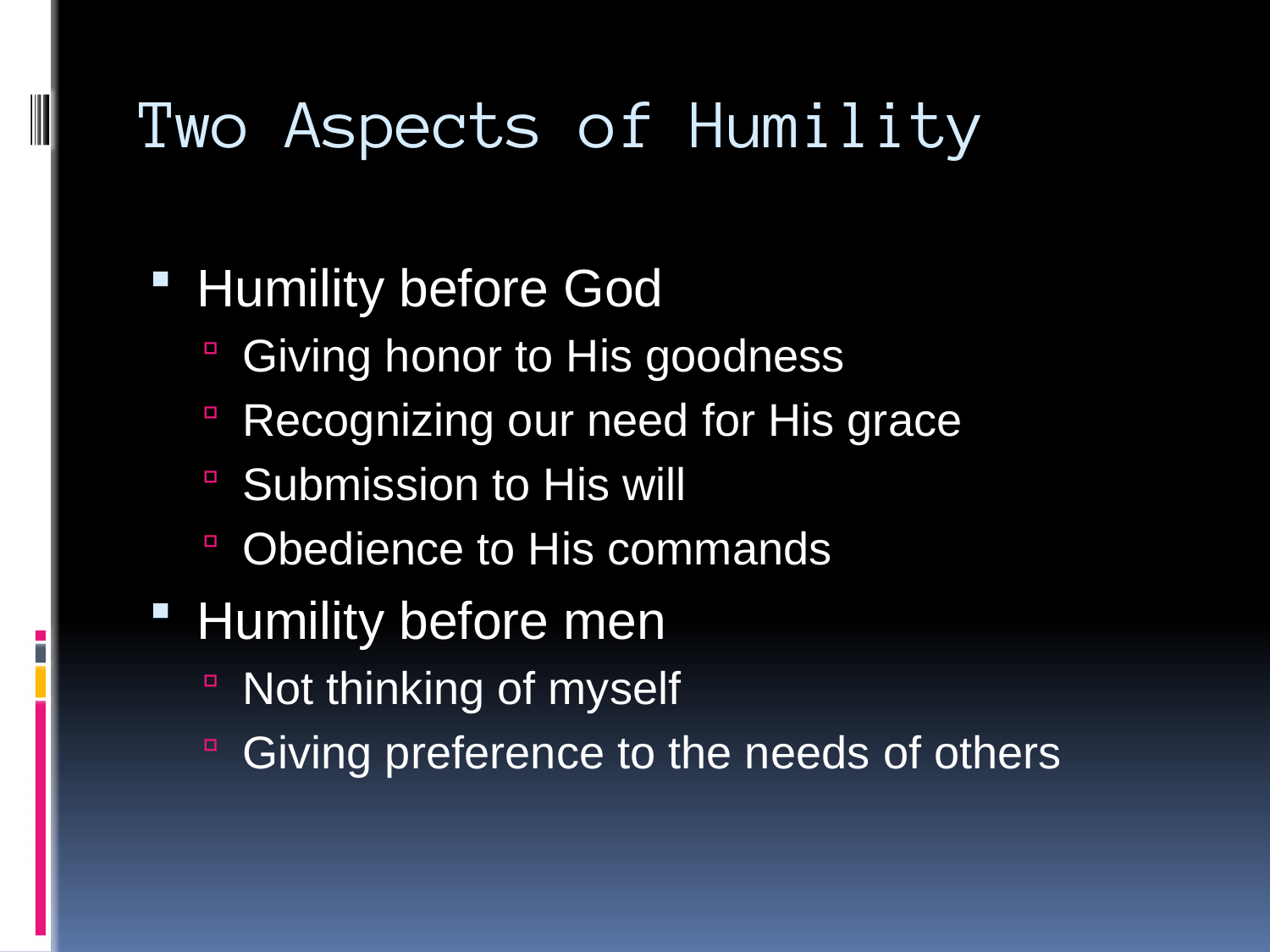

# Two Aspects of Humility
Humility before God
Giving honor to His goodness
Recognizing our need for His grace
Submission to His will
Obedience to His commands
Humility before men
Not thinking of myself
Giving preference to the needs of others